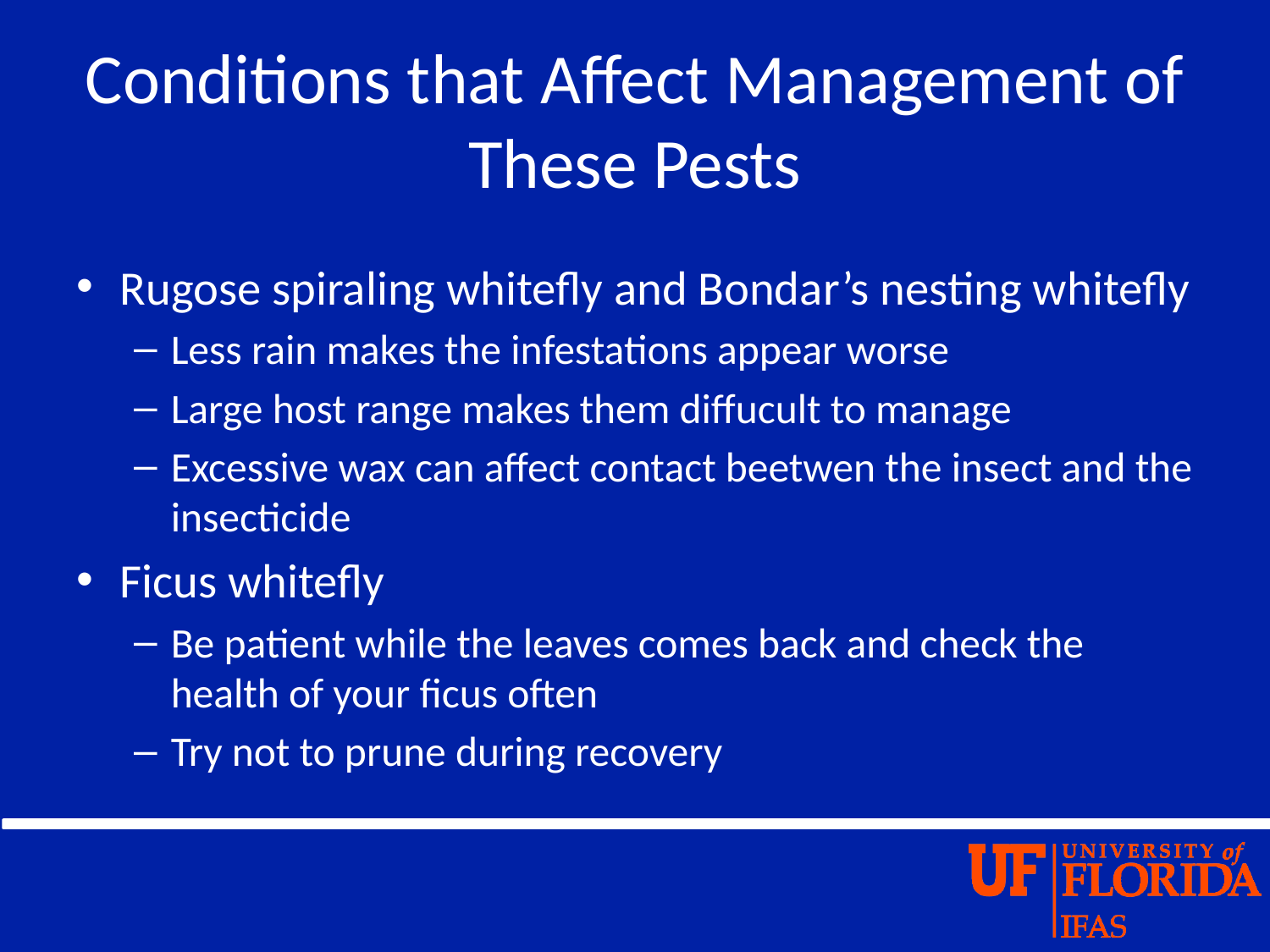

# Conditions that Affect Management of These Pests
Rugose spiraling whitefly and Bondar’s nesting whitefly
Less rain makes the infestations appear worse
Large host range makes them diffucult to manage
Excessive wax can affect contact beetwen the insect and the insecticide
Ficus whitefly
Be patient while the leaves comes back and check the health of your ficus often
Try not to prune during recovery